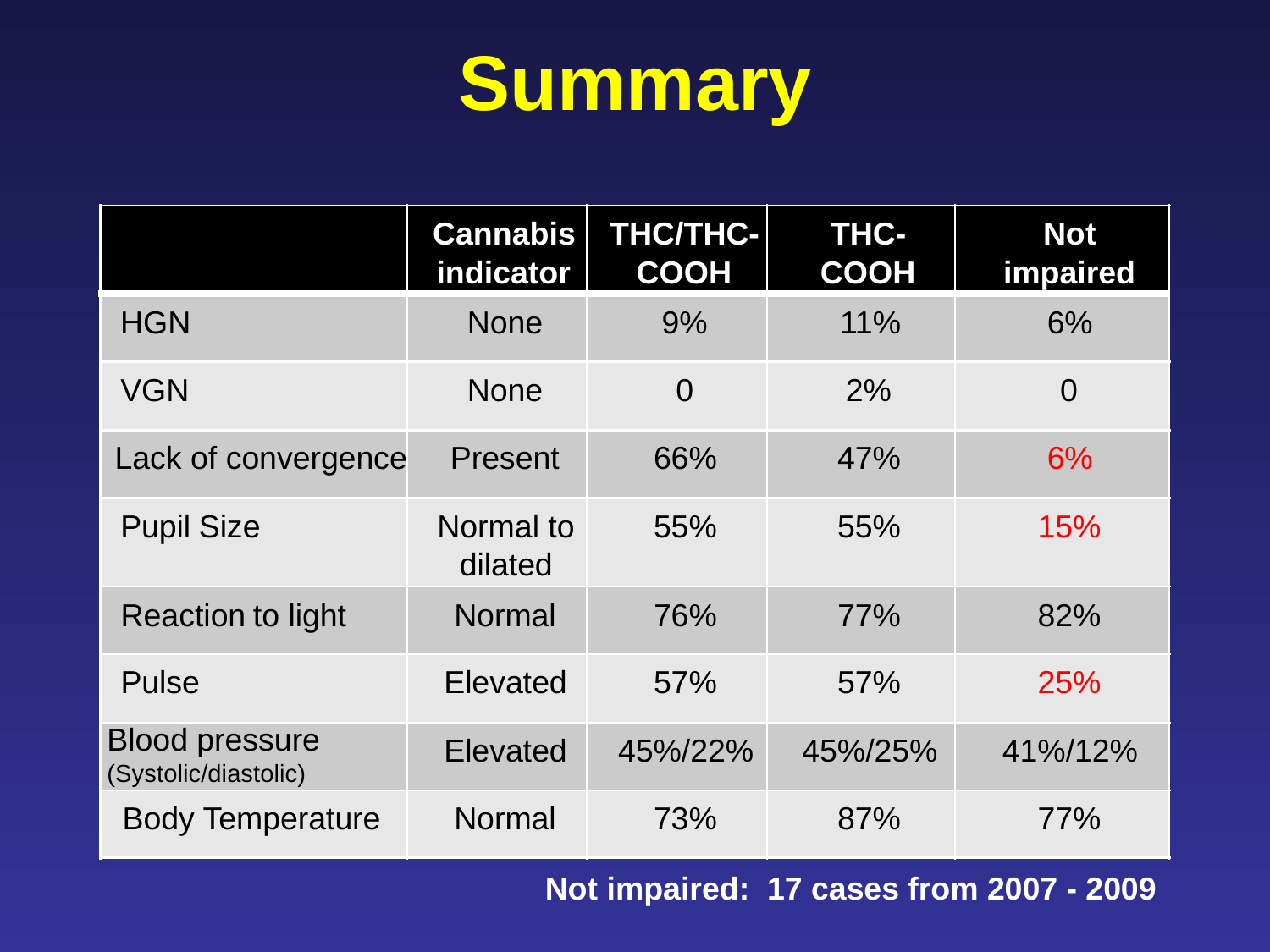

Summary

Cannabis
THC/THC
-
THC
-
Not
indicator
COOH
COOH
impaired

HGN
None
9%
11%
6%

VGN
None
0
2%
0

Lack of convergence
Present
66%
47%
6%

Pupil
Size
Normal to
55%
55%
15%
dilated

Reaction
to light
Normal
76%
77%
82%

Pulse
Elevated
57%
57%
25%
Blood pressure
(Systolic/diastolic)

Elevated
45%/22%
45%/25%
41%/12%

Body Temperature
Normal
73%
87%
77%

Not impaired:  17 cases from 2007 - 2009